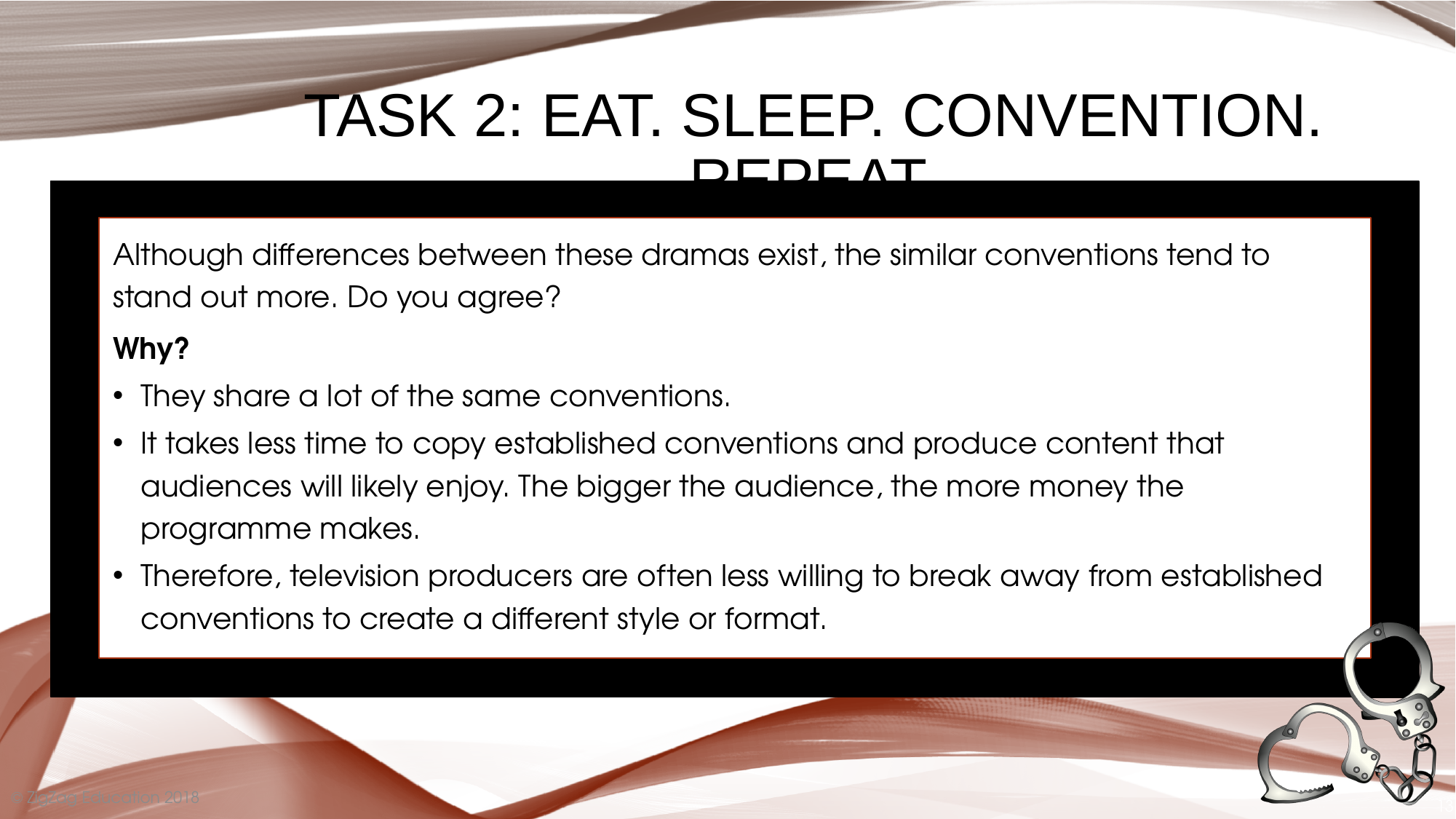

# Task 2: Eat. Sleep. Convention. Repeat.
Although differences between these dramas exist, the similar conventions tend to stand out more. Do you agree?
Why?
They share a lot of the same conventions.
It takes less time to copy established conventions and produce content that audiences will likely enjoy. The bigger the audience, the more money the programme makes.
Therefore, television producers are often less willing to break away from established conventions to create a different style or format.
© ZigZag Education 2018